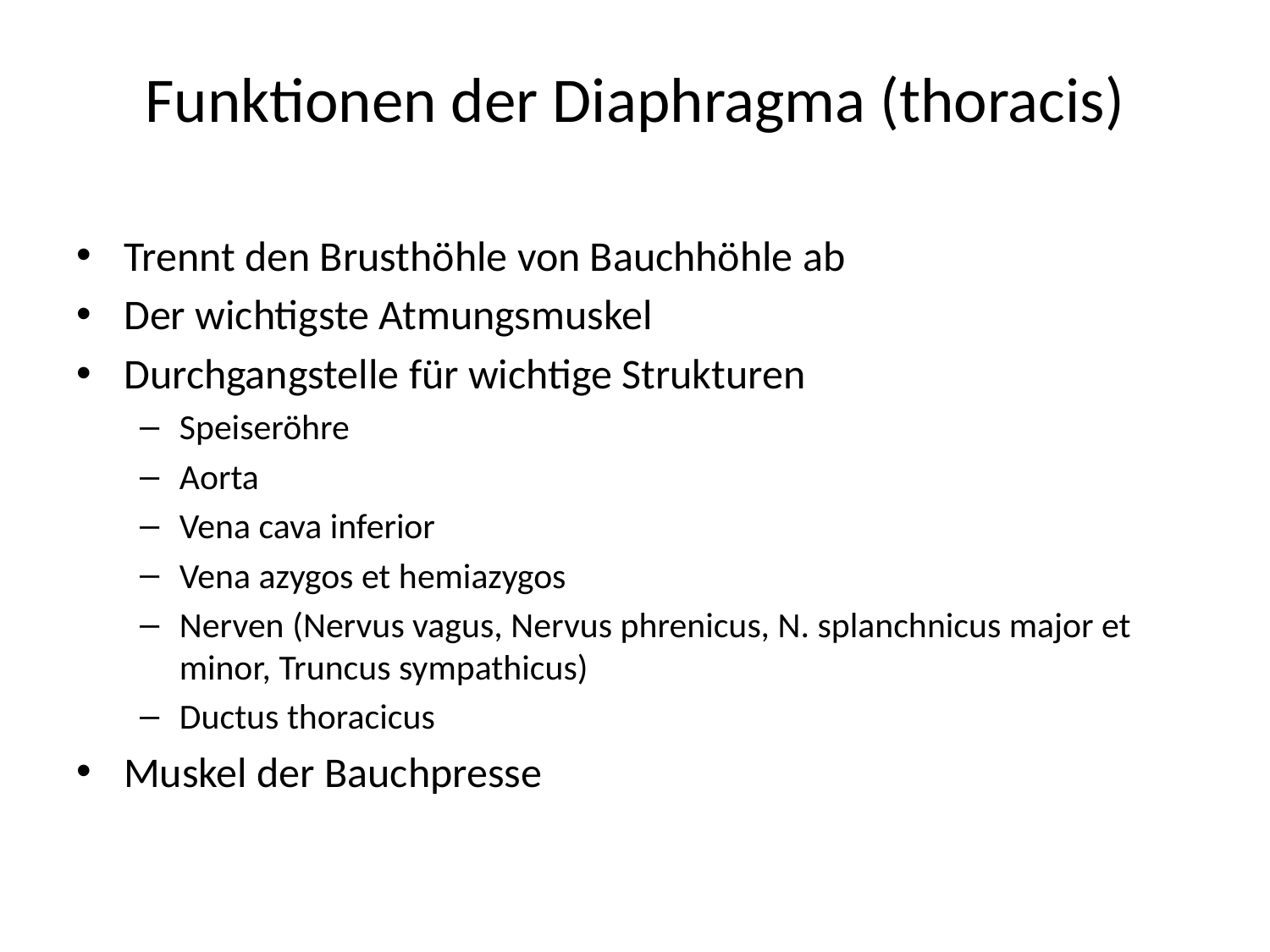

# Funktionen der Diaphragma (thoracis)
Trennt den Brusthöhle von Bauchhöhle ab
Der wichtigste Atmungsmuskel
Durchgangstelle für wichtige Strukturen
Speiseröhre
Aorta
Vena cava inferior
Vena azygos et hemiazygos
Nerven (Nervus vagus, Nervus phrenicus, N. splanchnicus major et minor, Truncus sympathicus)
Ductus thoracicus
Muskel der Bauchpresse